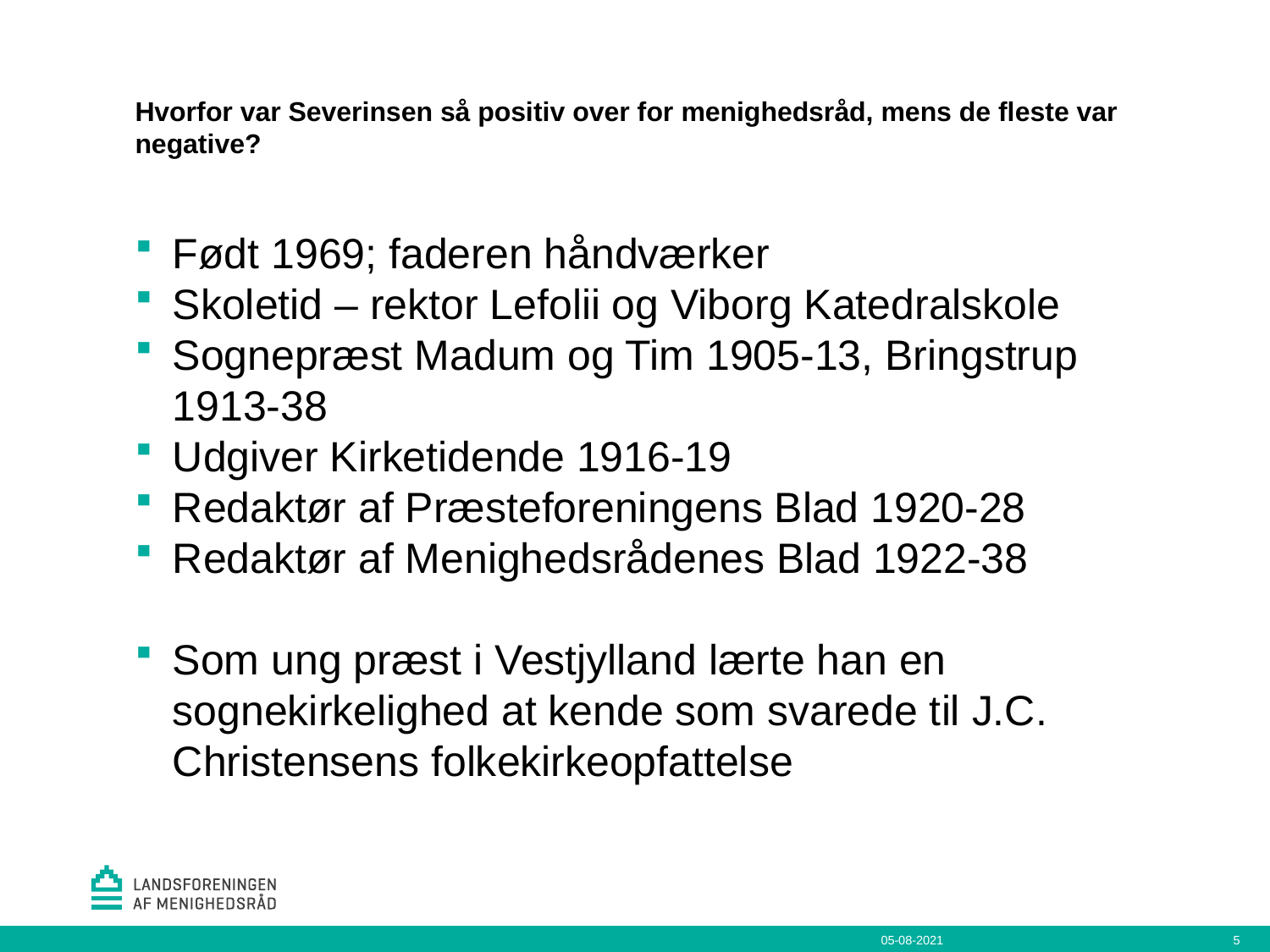

# Hvorfor var Severinsen så positiv over for menighedsråd, mens de fleste var negative?
Født 1969; faderen håndværker
Skoletid – rektor Lefolii og Viborg Katedralskole
Sognepræst Madum og Tim 1905-13, Bringstrup 1913-38
Udgiver Kirketidende 1916-19
Redaktør af Præsteforeningens Blad 1920-28
Redaktør af Menighedsrådenes Blad 1922-38

Som ung præst i Vestjylland lærte han en sognekirkelighed at kende som svarede til J.C. Christensens folkekirkeopfattelse

05-08-2021
5